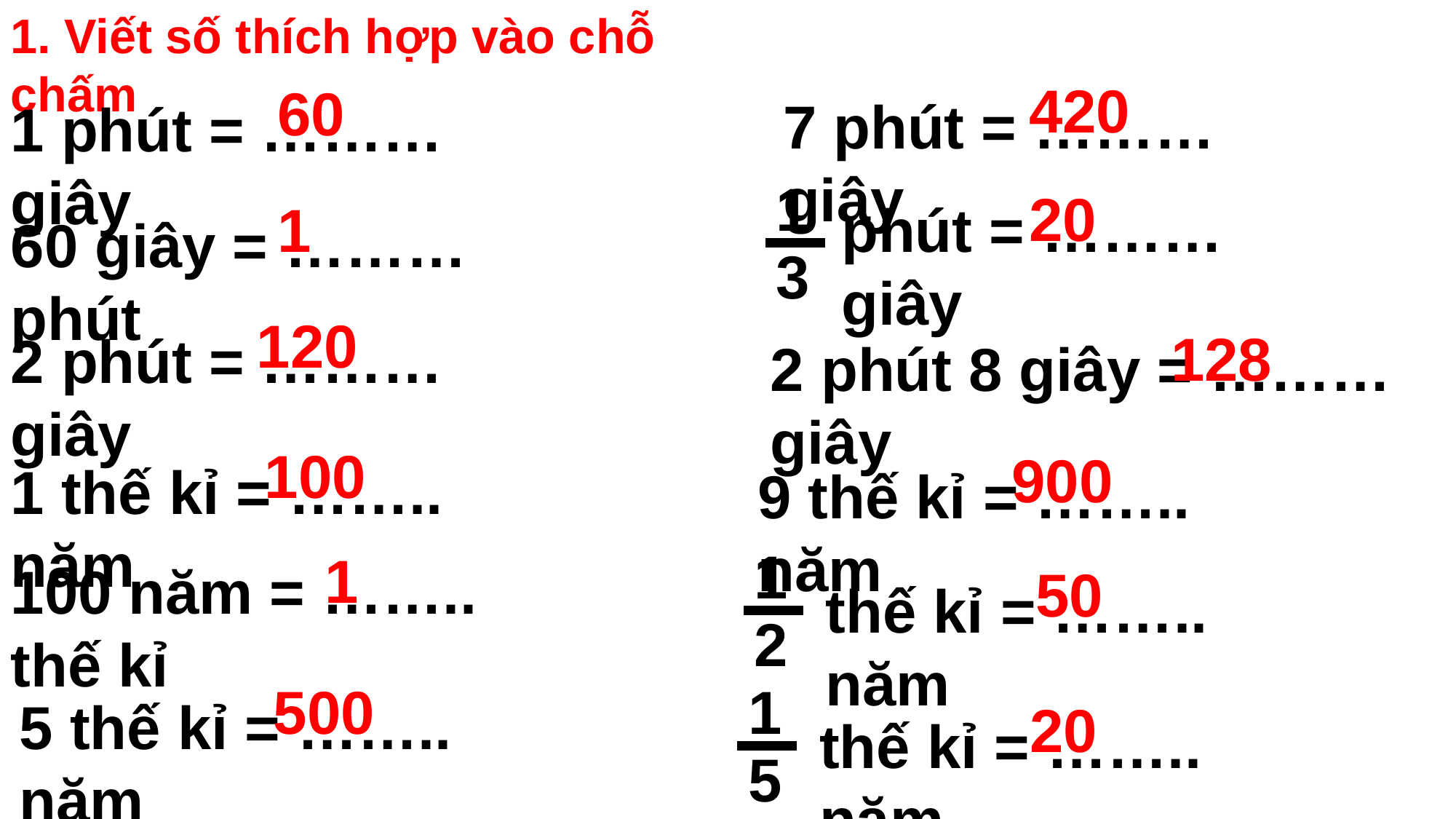

1. Viết số thích hợp vào chỗ chấm
420
60
7 phút = ……… giây
1 phút = ……… giây
1
3
20
1
phút = ……… giây
60 giây = ……… phút
120
128
2 phút = ……… giây
2 phút 8 giây = ……… giây
100
900
1 thế kỉ = …….. năm
9 thế kỉ = …….. năm
1
2
1
100 năm = …….. thế kỉ
50
thế kỉ = …….. năm
500
1
5
5 thế kỉ = …….. năm
20
thế kỉ = …….. năm